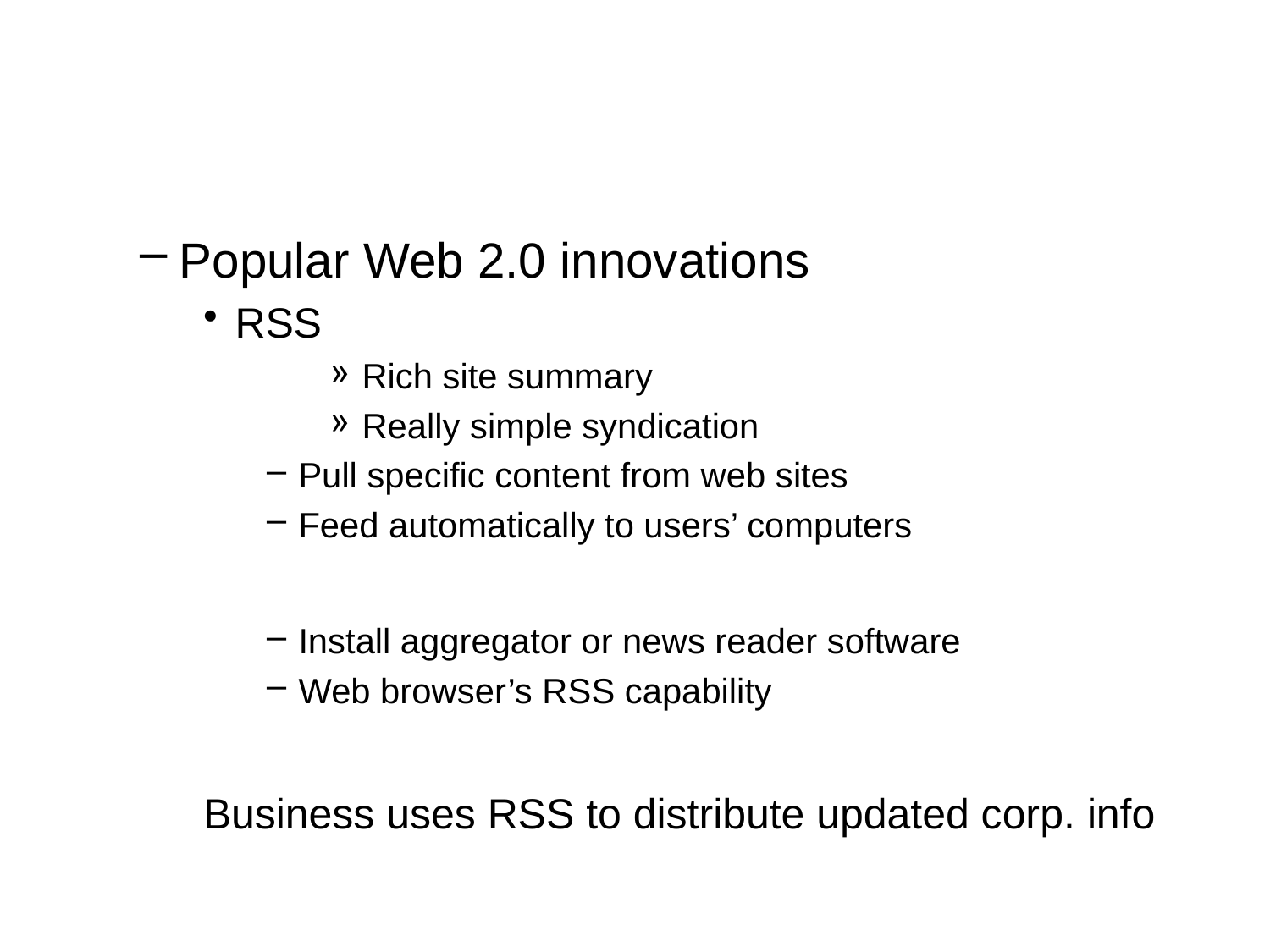

#
Popular Web 2.0 innovations
RSS
Rich site summary
Really simple syndication
Pull specific content from web sites
Feed automatically to users’ computers

Install aggregator or news reader software
Web browser’s RSS capability

Business uses RSS to distribute updated corp. info